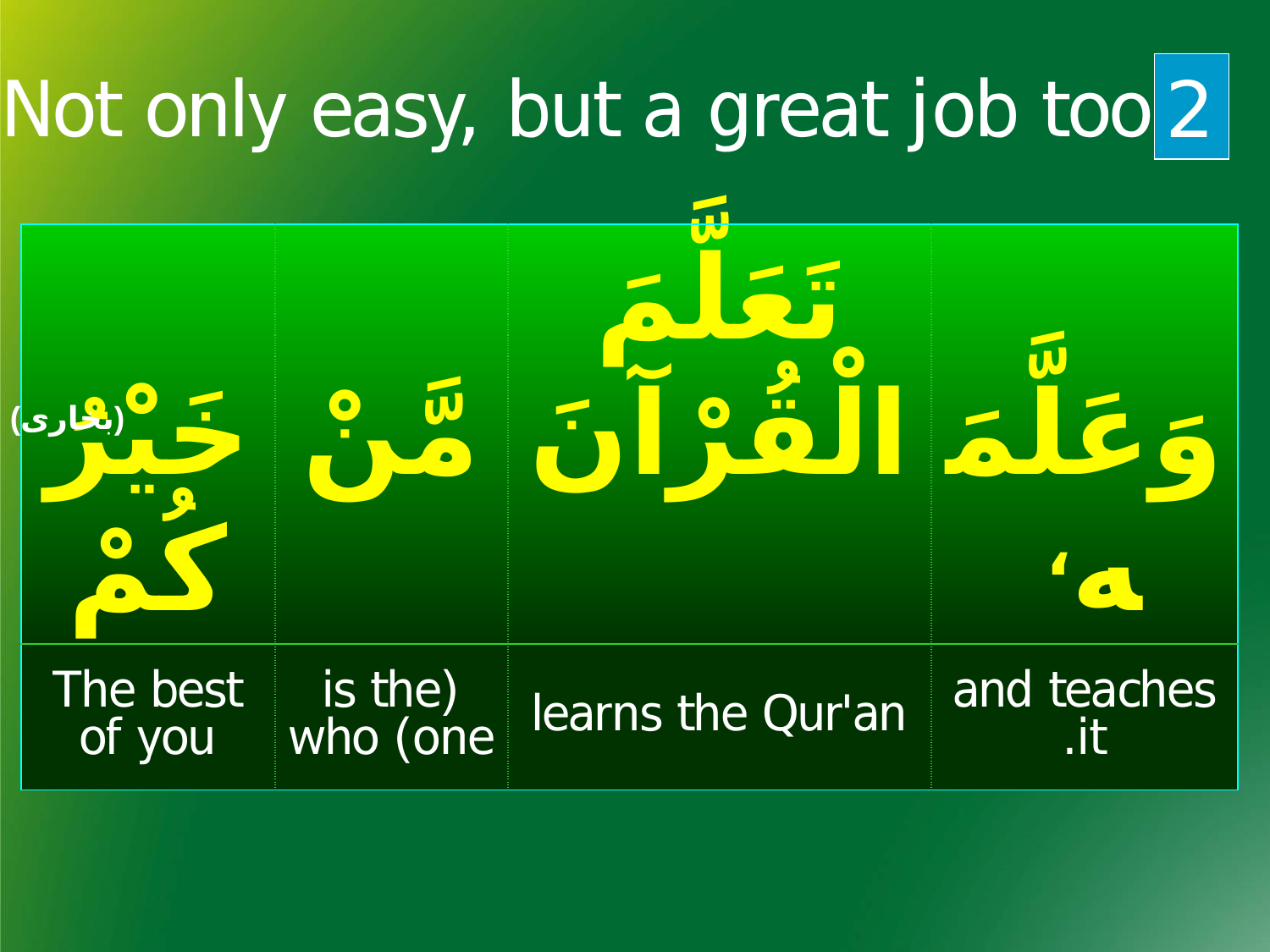

Not only easy, but a great job too
2
| خَيْرُكُمْ | مَّنْ | تَعَلَّمَ الْقُرْآنَ | وَعَلَّمَه، |
| --- | --- | --- | --- |
| The best of you | (is the one) who | learns the Qur'an | and teaches it. |

(بخارى)